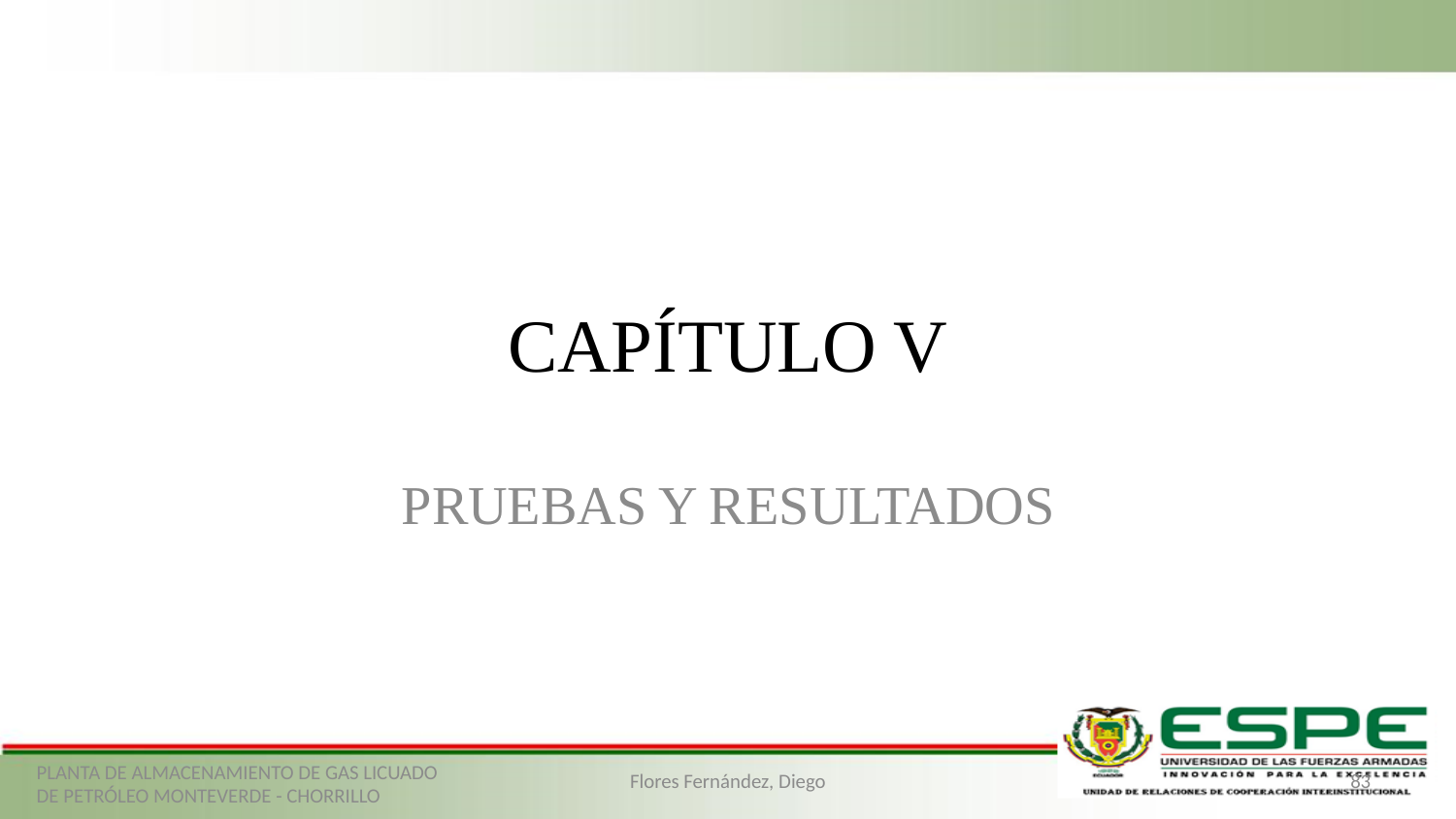

# CAPÍTULO V
PRUEBAS Y RESULTADOS
PLANTA DE ALMACENAMIENTO DE GAS LICUADO DE PETRÓLEO MONTEVERDE - CHORRILLO
Flores Fernández, Diego
83